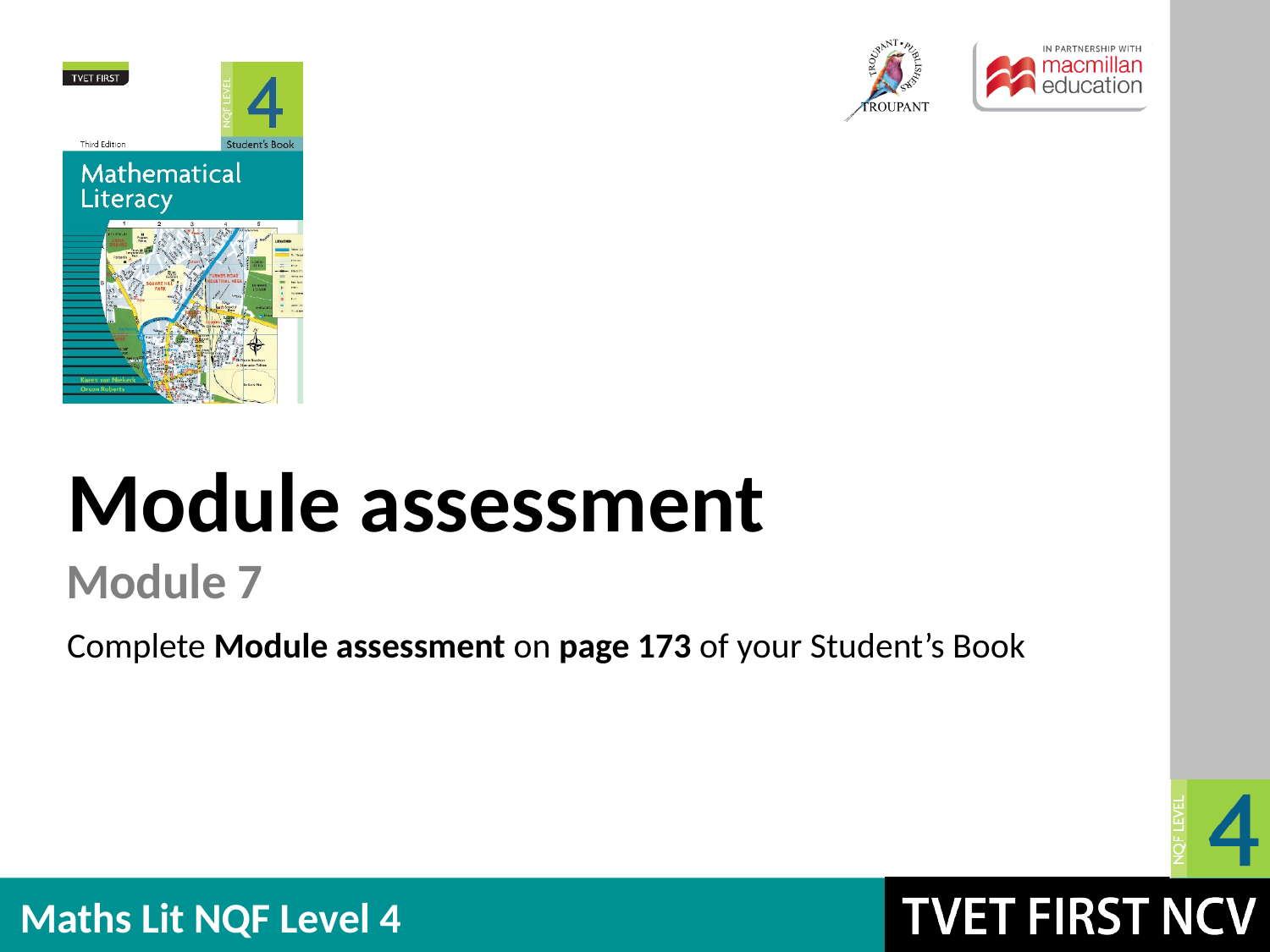

Module assessment
Module 7
Complete Module assessment on page 173 of your Student’s Book